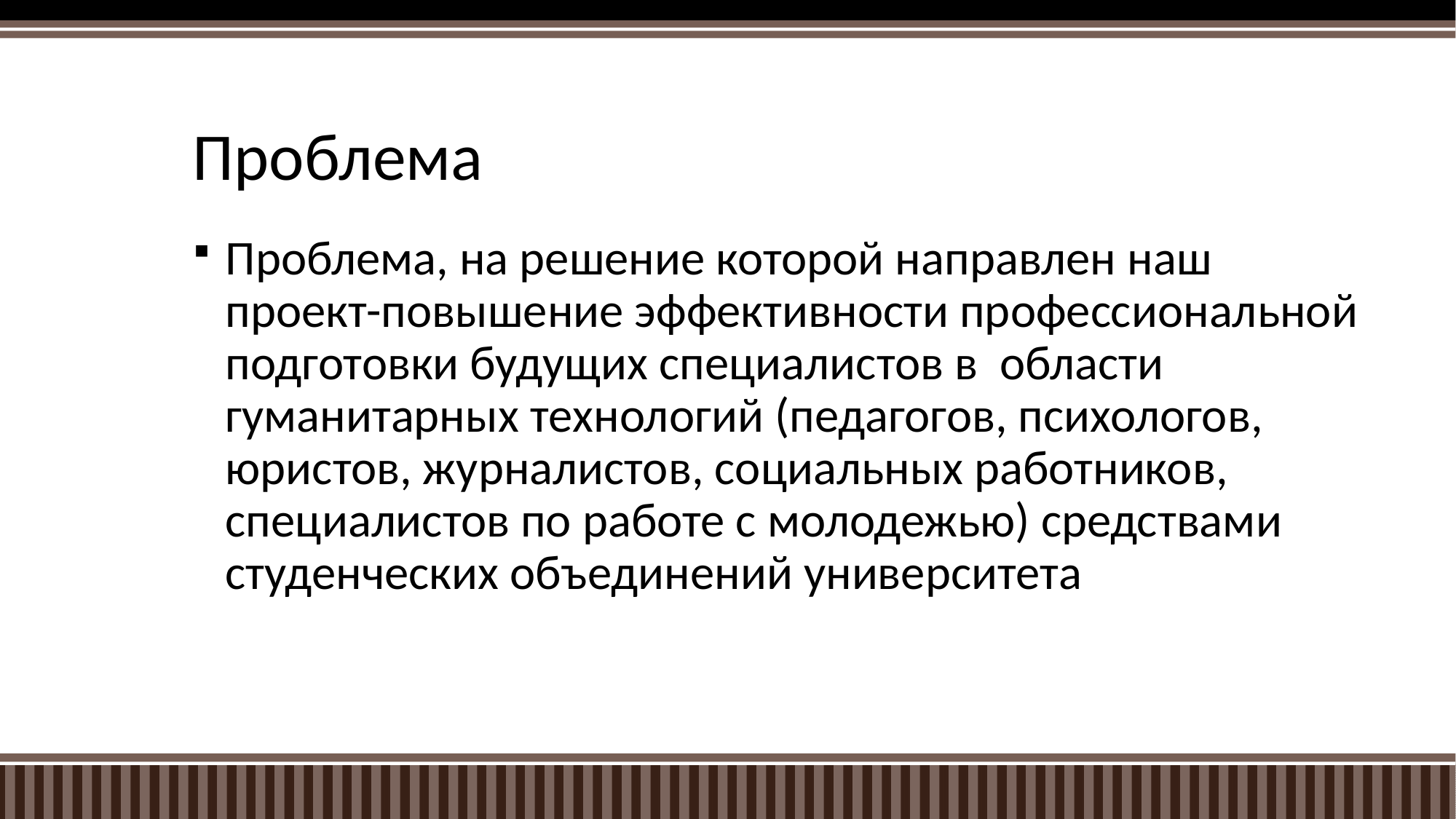

# Проблема
Проблема, на решение которой направлен наш проект-повышение эффективности профессиональной подготовки будущих специалистов в  области гуманитарных технологий (педагогов, психологов, юристов, журналистов, социальных работников, специалистов по работе с молодежью) средствами студенческих объединений университета